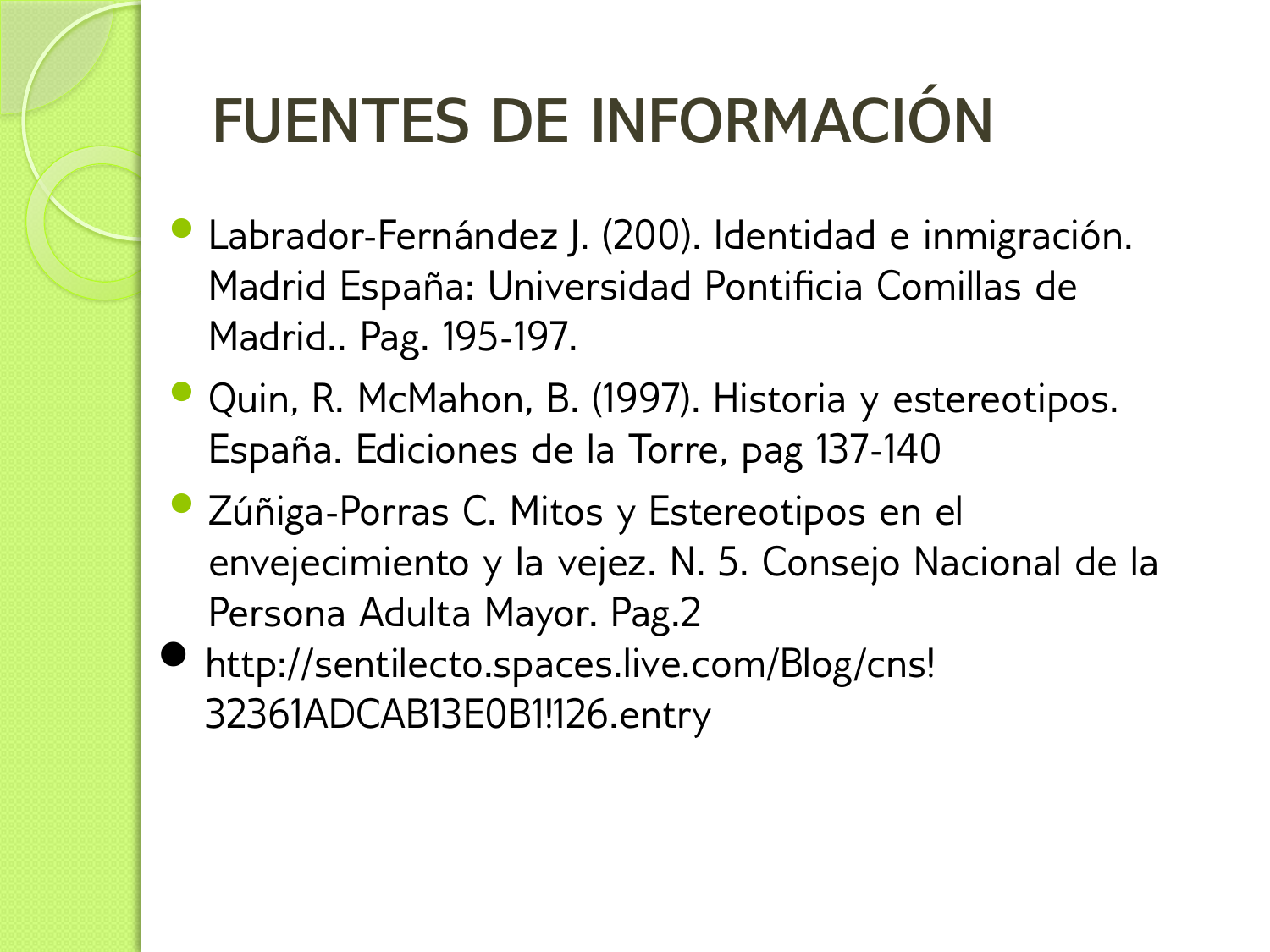

# FUENTES DE INFORMACIÓN
Labrador-Fernández J. (200). Identidad e inmigración. Madrid España: Universidad Pontificia Comillas de Madrid.. Pag. 195-197.
Quin, R. McMahon, B. (1997). Historia y estereotipos. España. Ediciones de la Torre, pag 137-140
Zúñiga-Porras C. Mitos y Estereotipos en el envejecimiento y la vejez. N. 5. Consejo Nacional de la Persona Adulta Mayor. Pag.2
http://sentilecto.spaces.live.com/Blog/cns!32361ADCAB13E0B1!126.entry